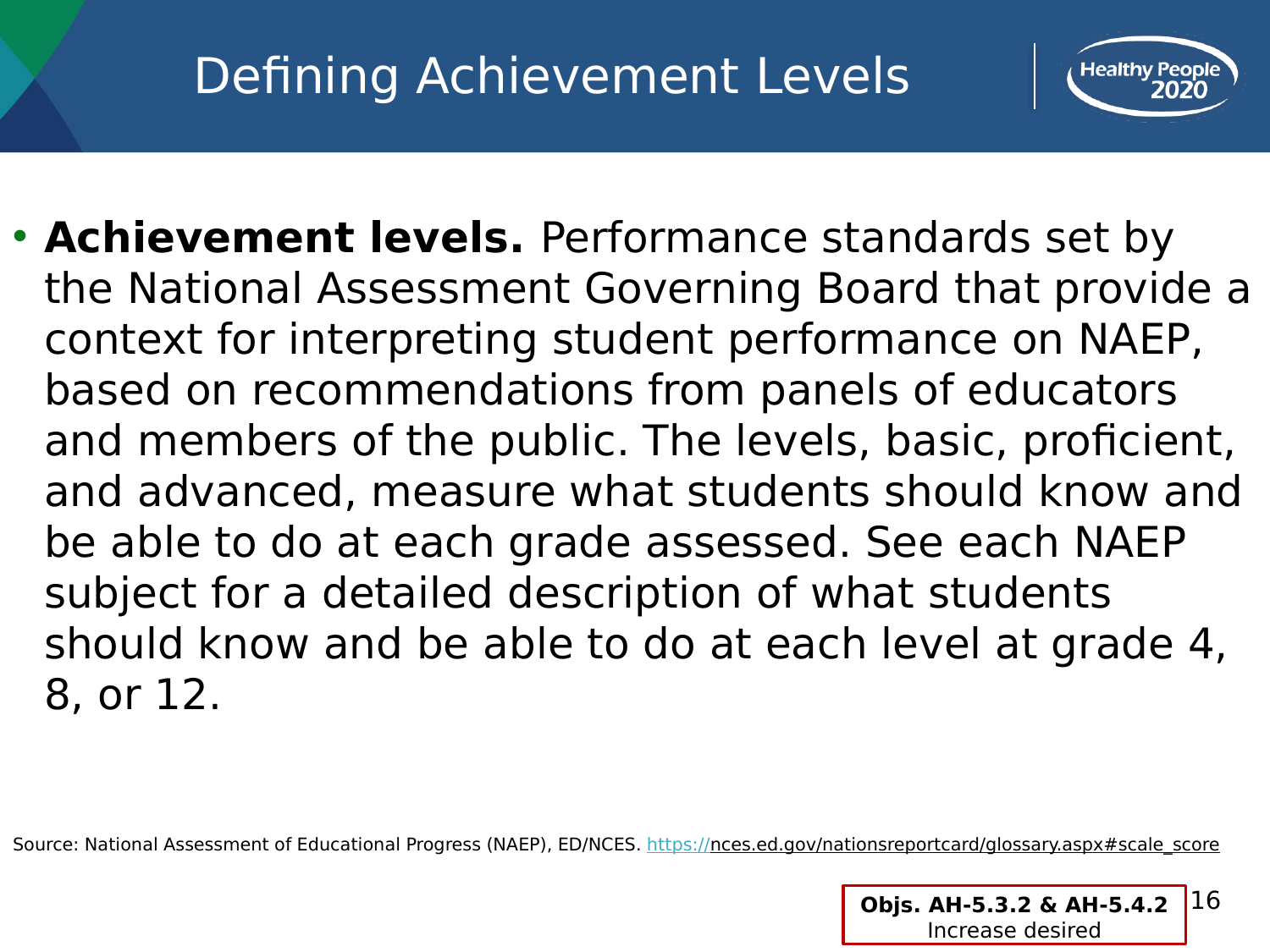

# Defining Achievement Levels

Achievement levels. Performance standards set by the National Assessment Governing Board that provide a context for interpreting student performance on NAEP, based on recommendations from panels of educators and members of the public. The levels, basic, proficient, and advanced, measure what students should know and be able to do at each grade assessed. See each NAEP subject for a detailed description of what students should know and be able to do at each level at grade 4, 8, or 12.
Source: National Assessment of Educational Progress (NAEP), ED/NCES. https://nces.ed.gov/nationsreportcard/glossary.aspx#scale_score
16
Objs. AH-5.3.2 & AH-5.4.2
Increase desired